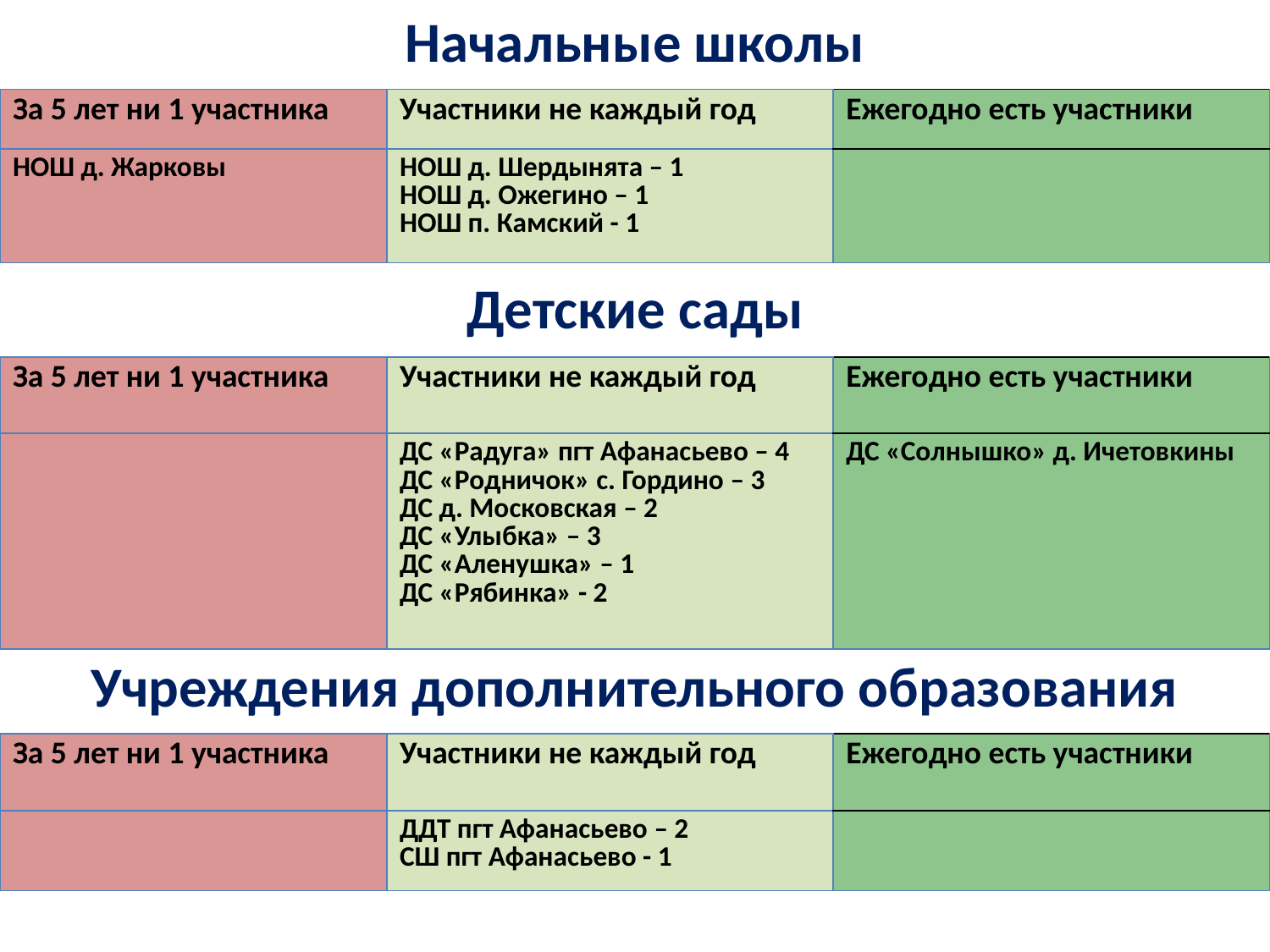

Начальные школы
| За 5 лет ни 1 участника | Участники не каждый год | Ежегодно есть участники |
| --- | --- | --- |
| НОШ д. Жарковы | НОШ д. Шердынята – 1 НОШ д. Ожегино – 1 НОШ п. Камский - 1 |  |
Детские сады
| За 5 лет ни 1 участника | Участники не каждый год | Ежегодно есть участники |
| --- | --- | --- |
|  | ДС «Радуга» пгт Афанасьево – 4 ДС «Родничок» с. Гордино – 3 ДС д. Московская – 2 ДС «Улыбка» – 3 ДС «Аленушка» – 1 ДС «Рябинка» - 2 | ДС «Солнышко» д. Ичетовкины |
Учреждения дополнительного образования
| За 5 лет ни 1 участника | Участники не каждый год | Ежегодно есть участники |
| --- | --- | --- |
|  | ДДТ пгт Афанасьево – 2 СШ пгт Афанасьево - 1 |  |